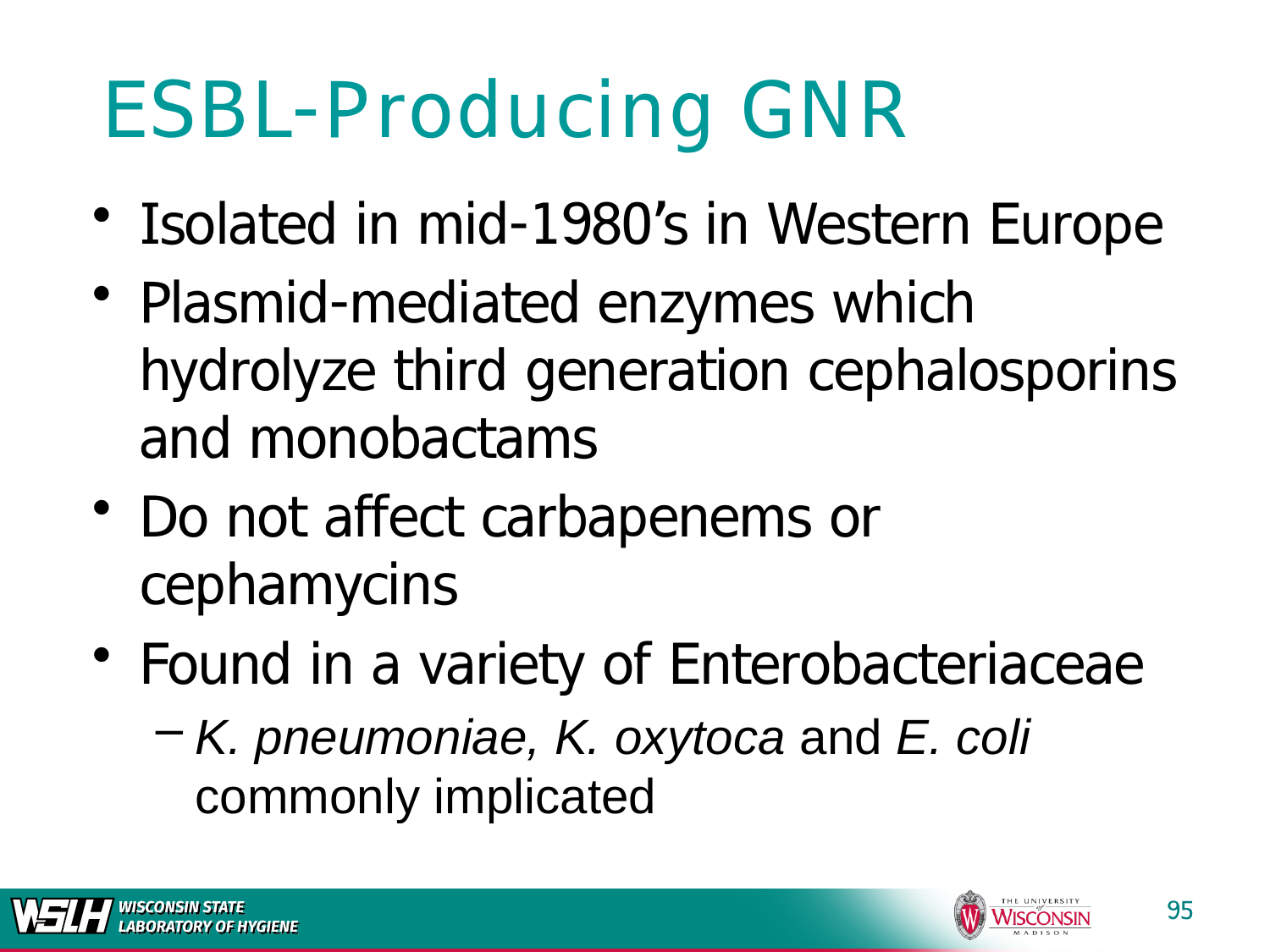

# ESBL-Producing GNR
Isolated in mid-1980’s in Western Europe
Plasmid-mediated enzymes which hydrolyze third generation cephalosporins and monobactams
Do not affect carbapenems or cephamycins
Found in a variety of Enterobacteriaceae
K. pneumoniae, K. oxytoca and E. coli commonly implicated

95